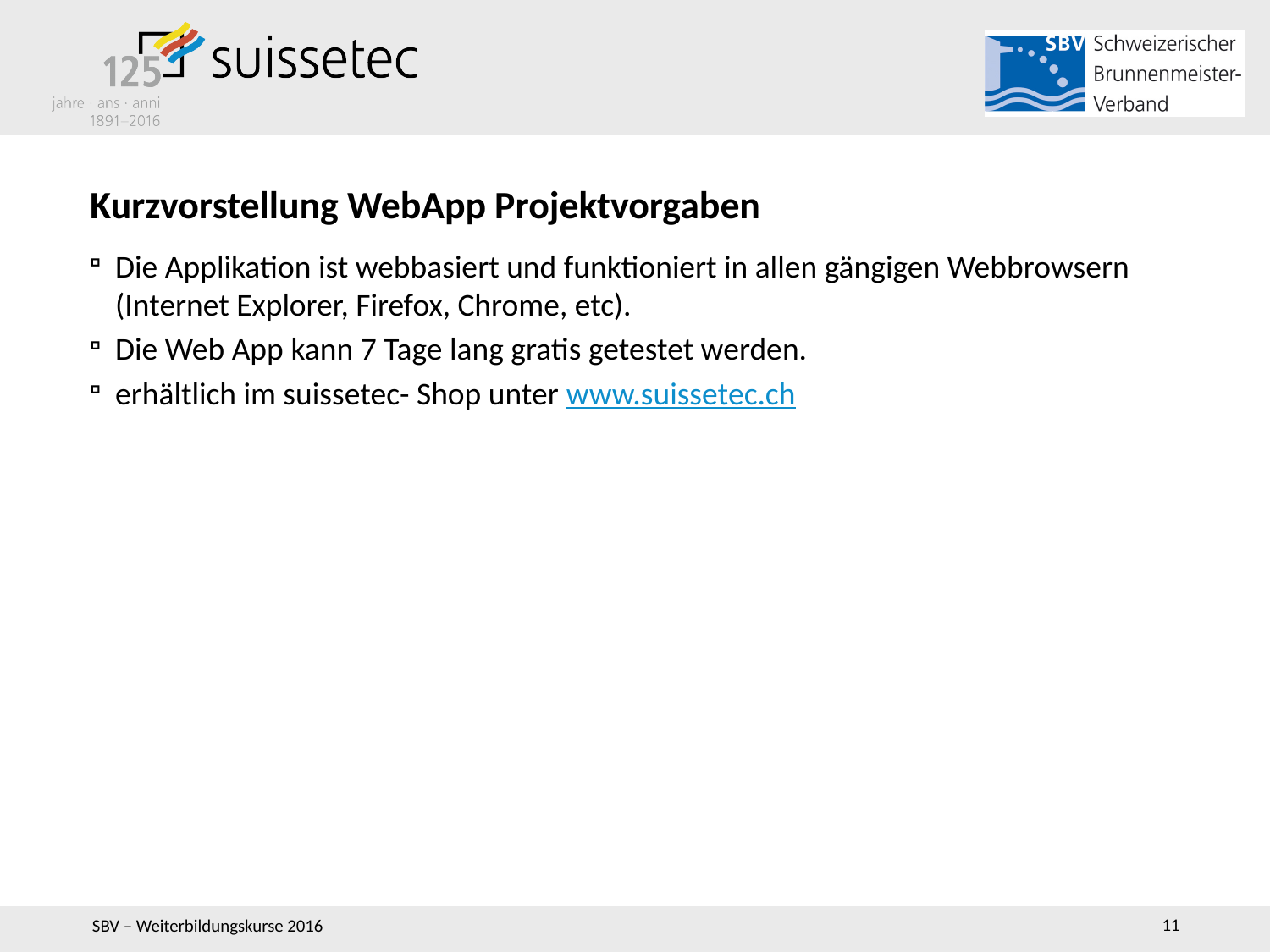

# Kurzvorstellung WebApp Projektvorgaben
Die Applikation ist webbasiert und funktioniert in allen gängigen Webbrowsern (Internet Explorer, Firefox, Chrome, etc).
Die Web App kann 7 Tage lang gratis getestet werden.
erhältlich im suissetec- Shop unter www.suissetec.ch

11
SBV – Weiterbildungskurse 2016